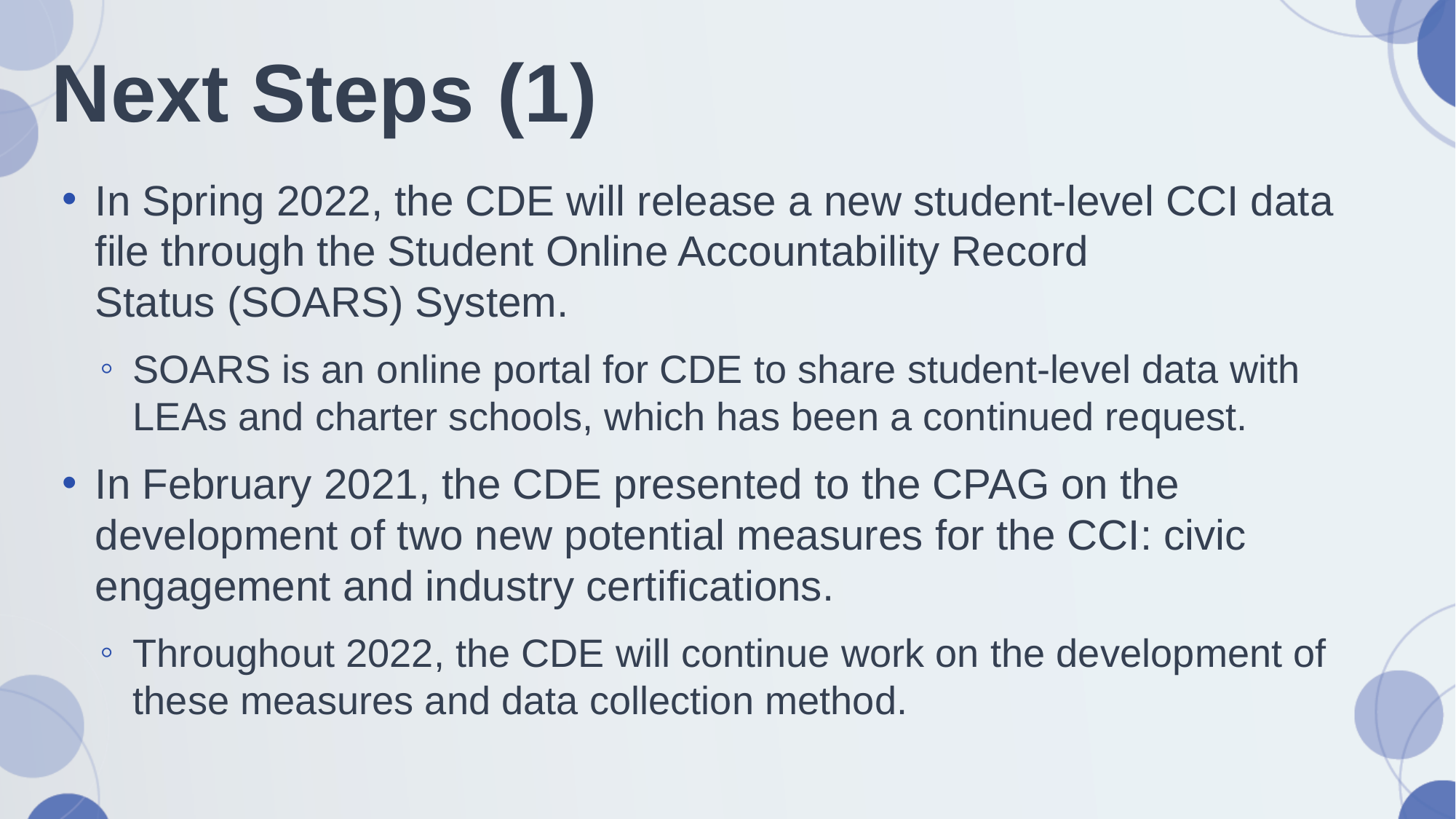

# Next Steps (1)
In Spring 2022, the CDE will release a new student-level CCI data file through the Student Online Accountability Record Status (SOARS) System.
SOARS is an online portal for CDE to share student-level data with LEAs and charter schools, which has been a continued request.
In February 2021, the CDE presented to the CPAG on the development of two new potential measures for the CCI: civic engagement and industry certifications.
Throughout 2022, the CDE will continue work on the development of these measures and data collection method.